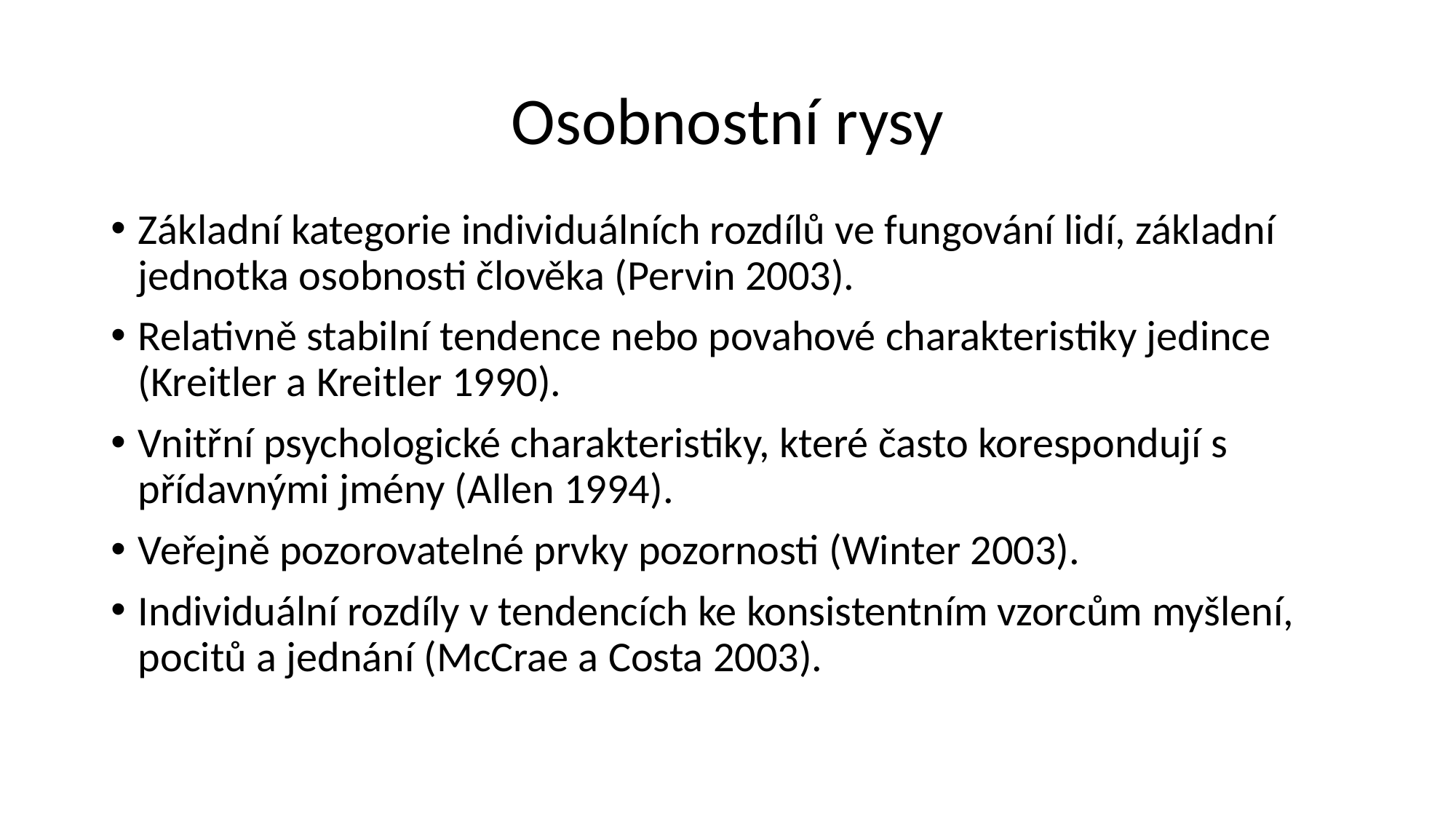

# Osobnostní rysy
Základní kategorie individuálních rozdílů ve fungování lidí, základní jednotka osobnosti člověka (Pervin 2003).
Relativně stabilní tendence nebo povahové charakteristiky jedince (Kreitler a Kreitler 1990).
Vnitřní psychologické charakteristiky, které často korespondují s přídavnými jmény (Allen 1994).
Veřejně pozorovatelné prvky pozornosti (Winter 2003).
Individuální rozdíly v tendencích ke konsistentním vzorcům myšlení, pocitů a jednání (McCrae a Costa 2003).